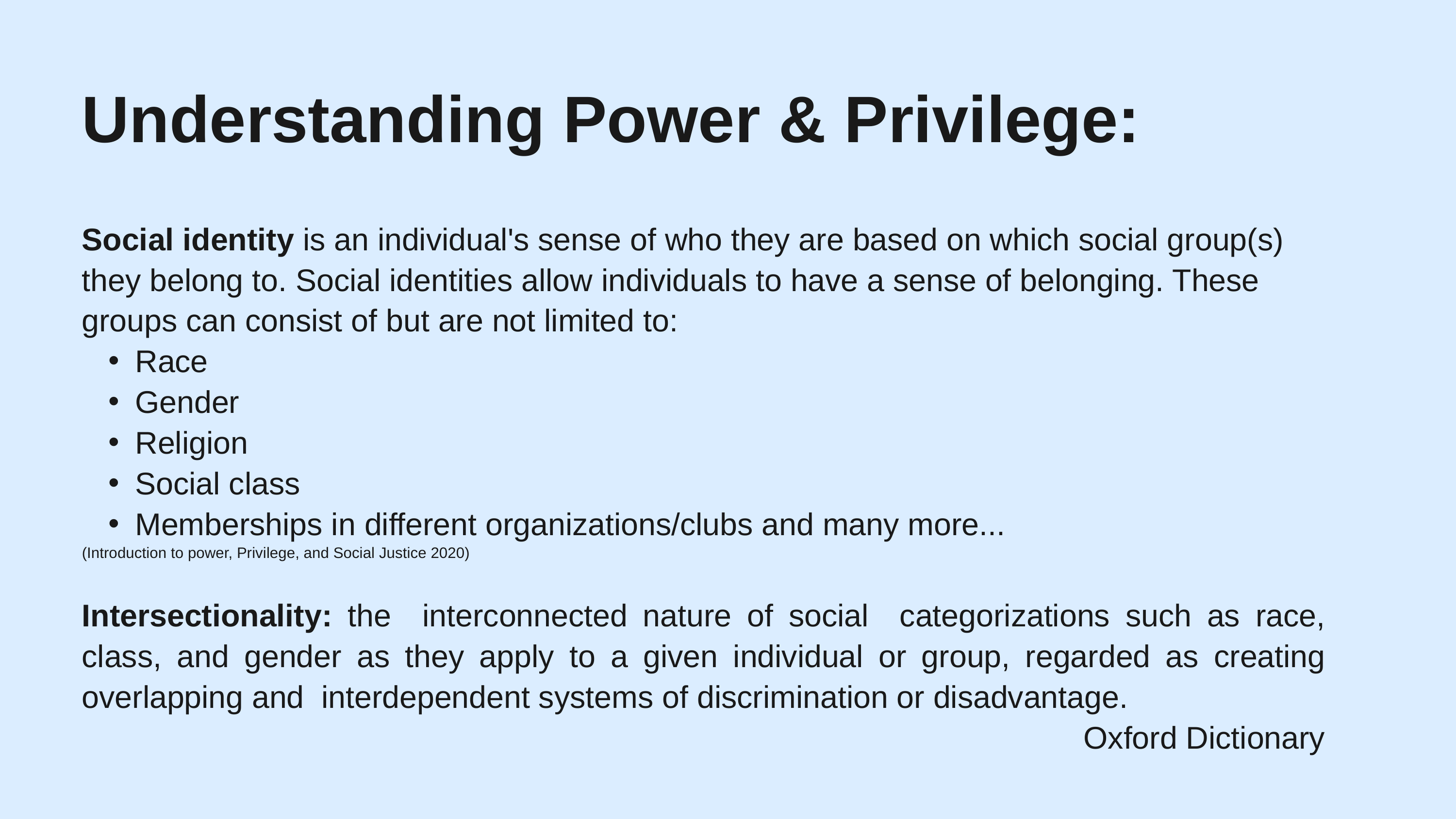

Understanding Power & Privilege:
Social identity is an individual's sense of who they are based on which social group(s) they belong to. Social identities allow individuals to have a sense of belonging. These groups can consist of but are not limited to:
Race
Gender
Religion
Social class
Memberships in different organizations/clubs and many more...
(Introduction to power, Privilege, and Social Justice 2020)
Intersectionality: the  interconnected nature of social  categorizations such as race, class, and gender as they apply to a given individual or group, regarded as creating overlapping and  interdependent systems of discrimination or disadvantage.
Oxford Dictionary